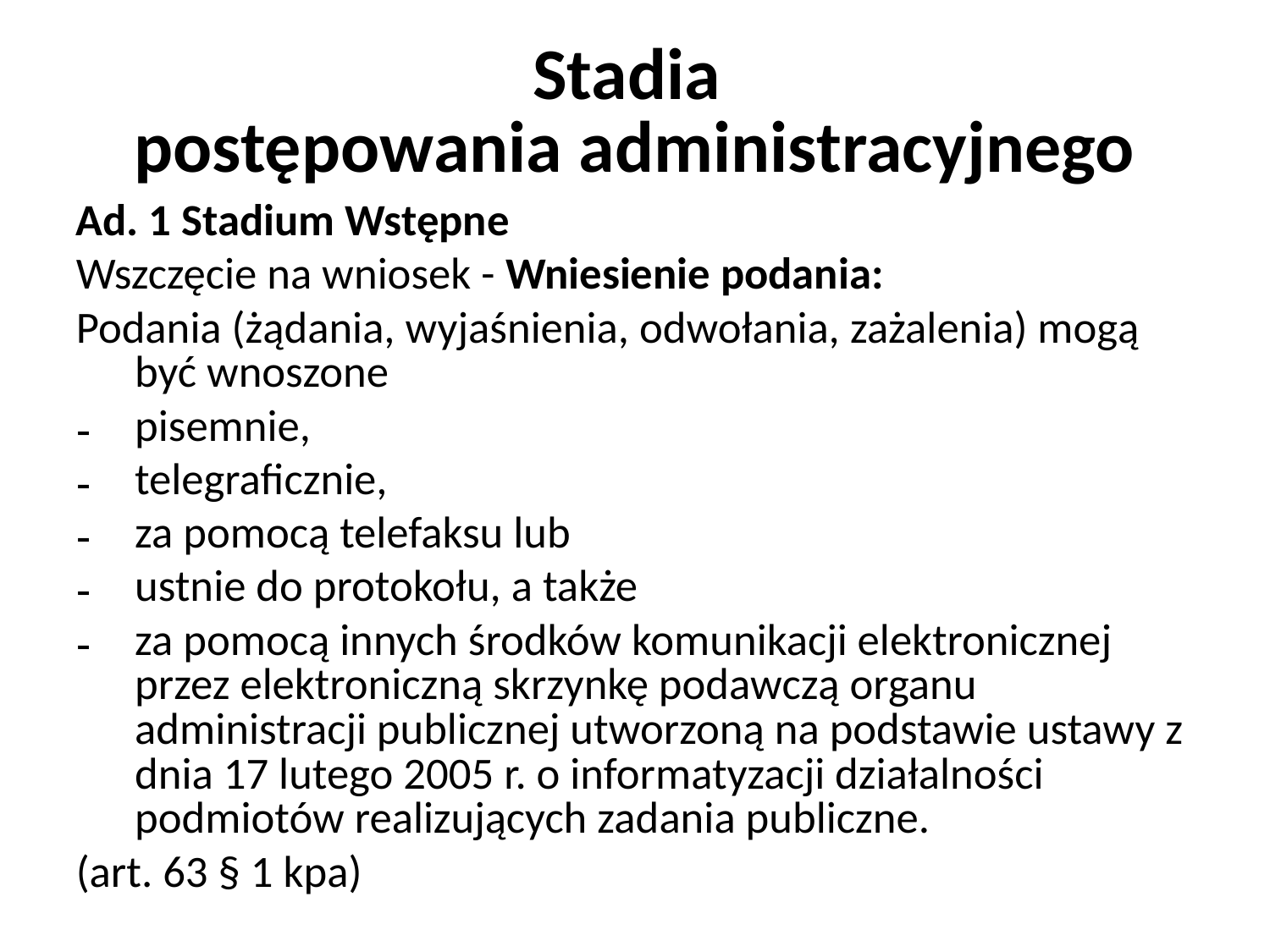

Stadia
postępowania administracyjnego
Ad. 1 Stadium Wstępne
Wszczęcie na wniosek - Wniesienie podania:
Podania (żądania, wyjaśnienia, odwołania, zażalenia) mogą być wnoszone
pisemnie,
telegraficznie,
za pomocą telefaksu lub
ustnie do protokołu, a także
za pomocą innych środków komunikacji elektronicznej przez elektroniczną skrzynkę podawczą organu administracji publicznej utworzoną na podstawie ustawy z dnia 17 lutego 2005 r. o informatyzacji działalności podmiotów realizujących zadania publiczne.
(art. 63 § 1 kpa)